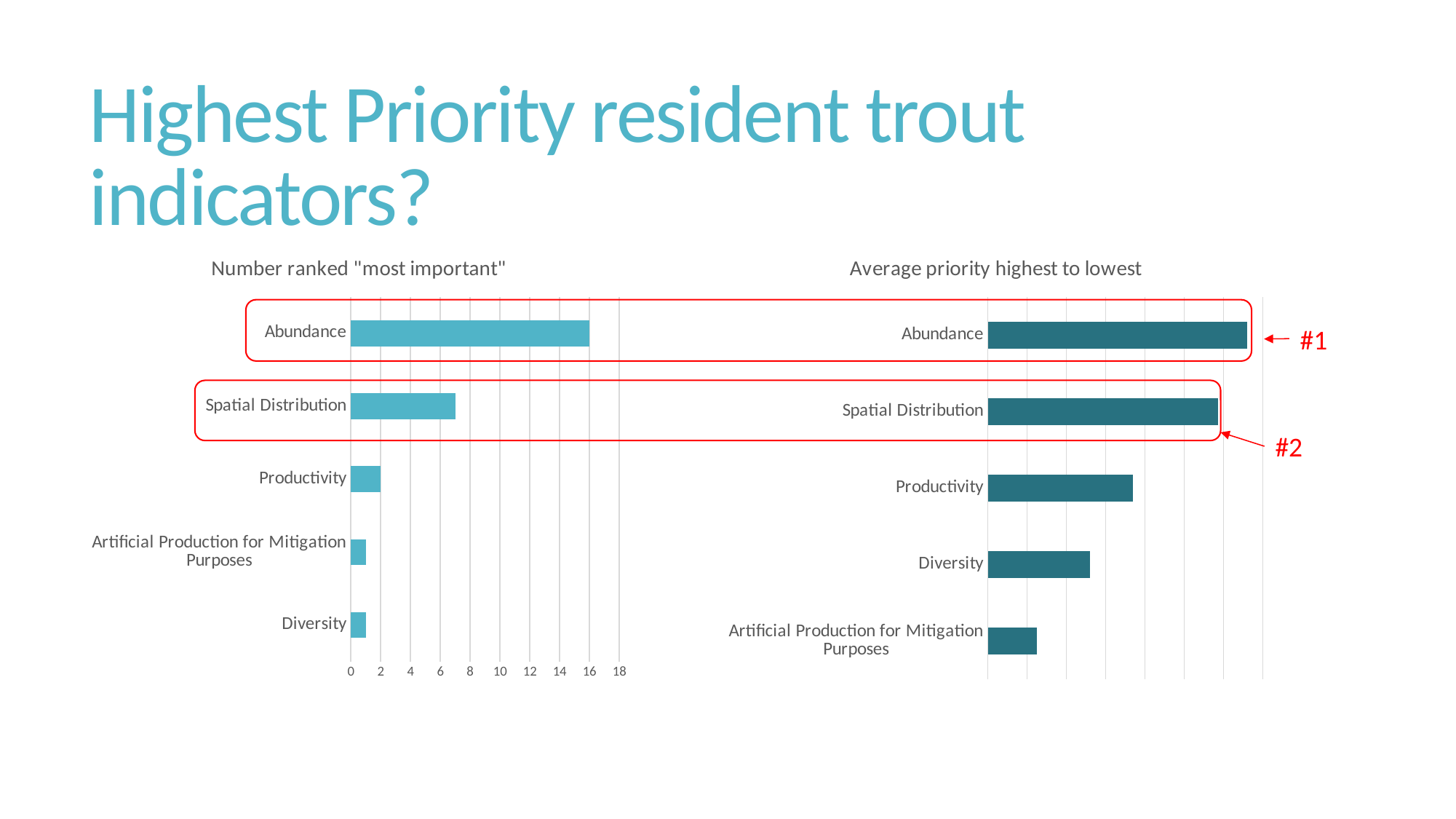

# Highest Priority resident trout indicators?

### Chart: Number ranked "most important"

| Category |  |
|---|---|
| Diversity | 1.0 |
| Artificial Production for Mitigation Purposes | 1.0 |
| Productivity | 2.0 |
| Spatial Distribution | 7.0 |
| Abundance | 16.0 |

[unsupported chart]

#1

#2